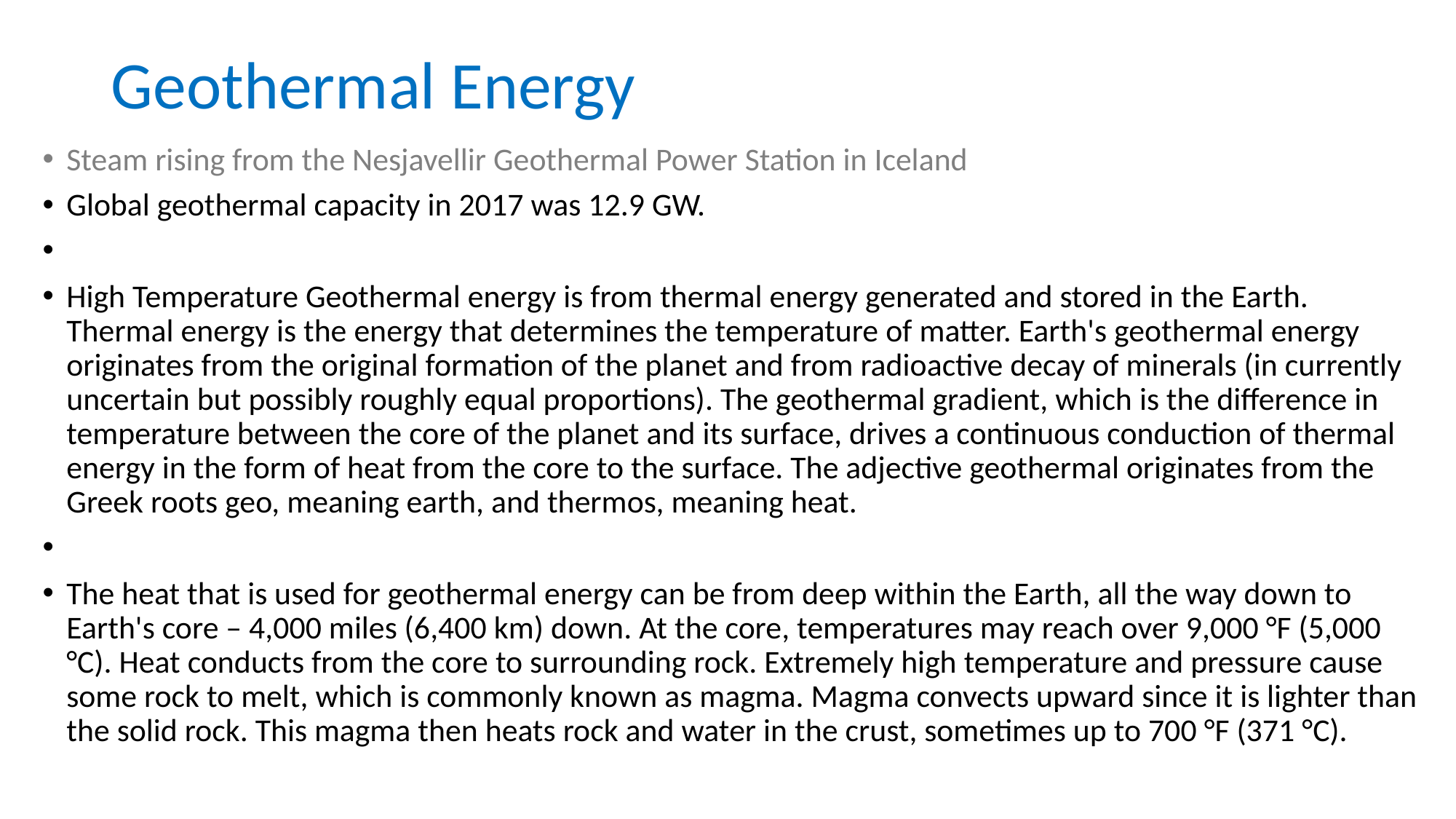

# Geothermal Energy
Steam rising from the Nesjavellir Geothermal Power Station in Iceland
Global geothermal capacity in 2017 was 12.9 GW.

High Temperature Geothermal energy is from thermal energy generated and stored in the Earth. Thermal energy is the energy that determines the temperature of matter. Earth's geothermal energy originates from the original formation of the planet and from radioactive decay of minerals (in currently uncertain but possibly roughly equal proportions). The geothermal gradient, which is the difference in temperature between the core of the planet and its surface, drives a continuous conduction of thermal energy in the form of heat from the core to the surface. The adjective geothermal originates from the Greek roots geo, meaning earth, and thermos, meaning heat.

The heat that is used for geothermal energy can be from deep within the Earth, all the way down to Earth's core – 4,000 miles (6,400 km) down. At the core, temperatures may reach over 9,000 °F (5,000 °C). Heat conducts from the core to surrounding rock. Extremely high temperature and pressure cause some rock to melt, which is commonly known as magma. Magma convects upward since it is lighter than the solid rock. This magma then heats rock and water in the crust, sometimes up to 700 °F (371 °C).